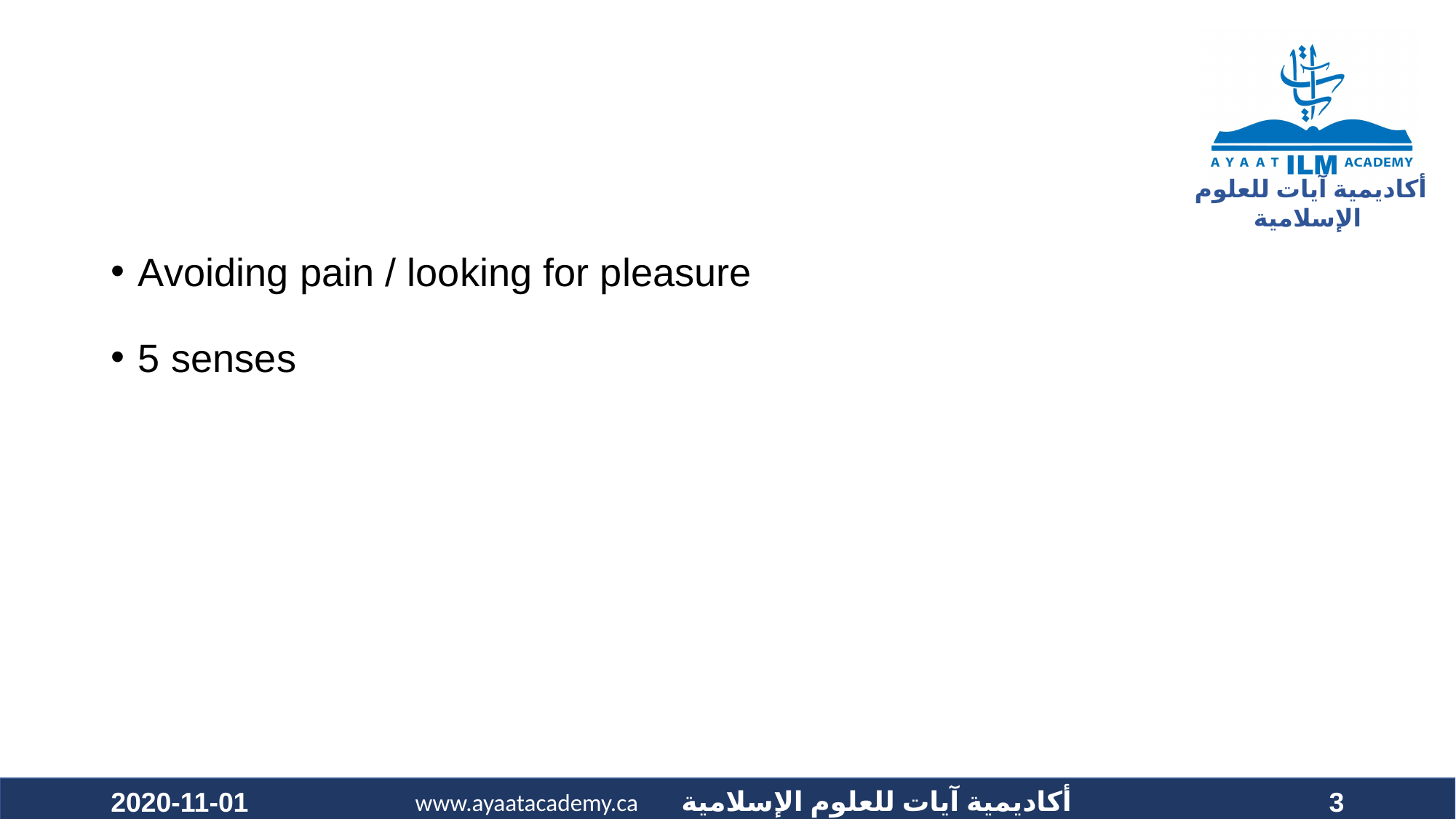

#
Avoiding pain / looking for pleasure
5 senses

2020-11-01
3